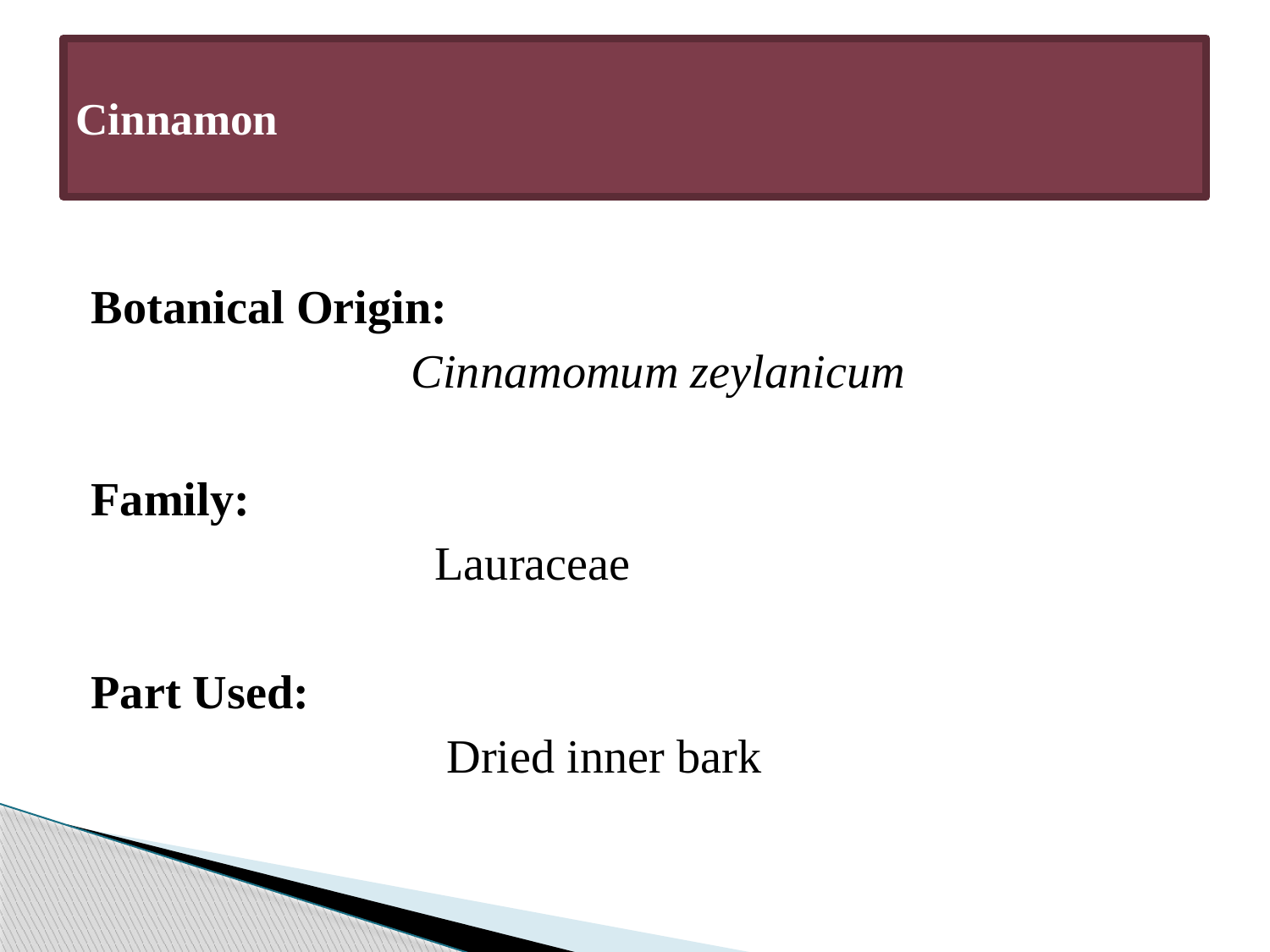

# Cinnamon

Botanical Origin:
                           Cinnamomum zeylanicum

Family:
                             Lauraceae

Part Used:
                              Dried inner bark